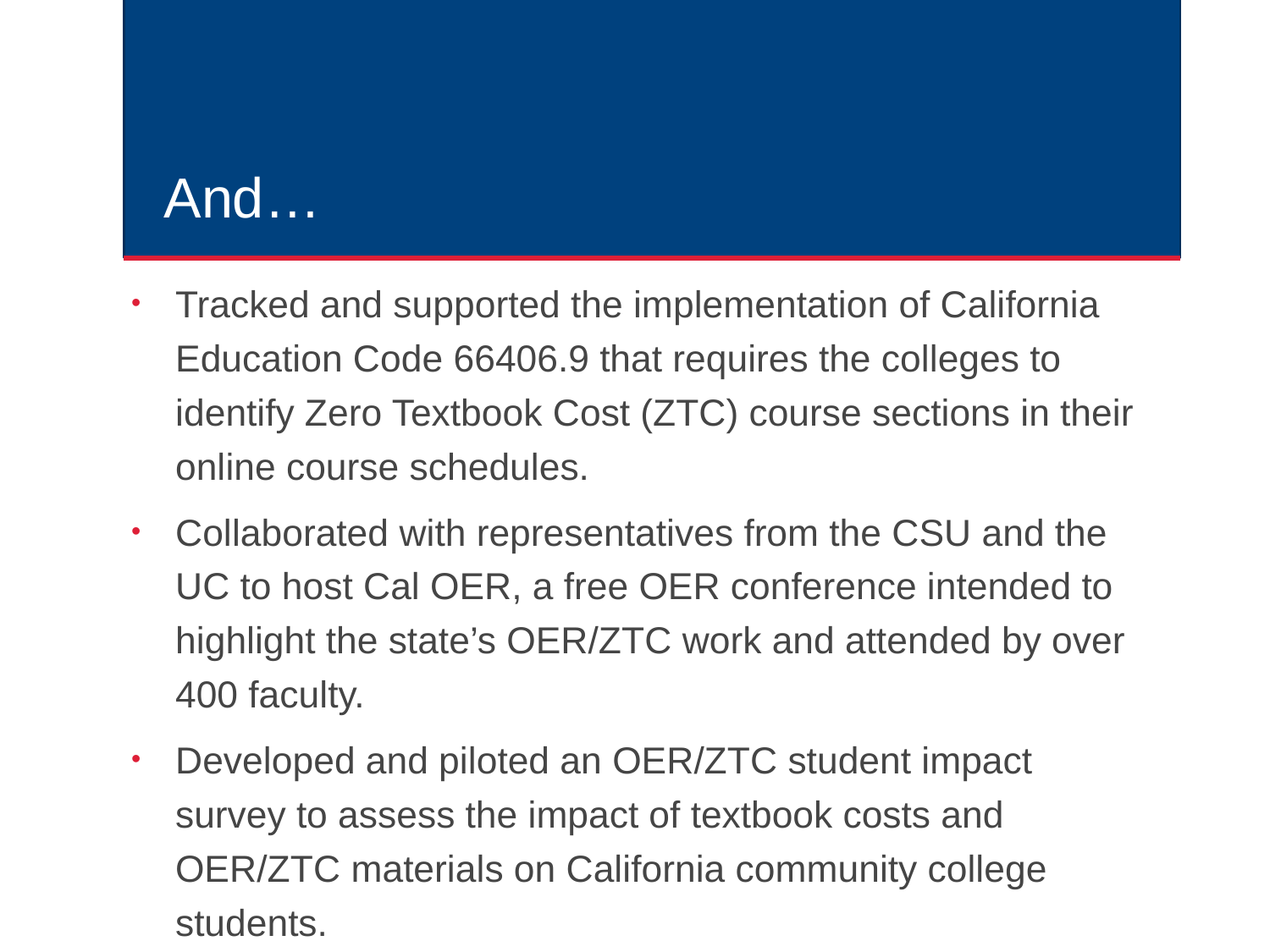

# And…
Tracked and supported the implementation of California Education Code 66406.9 that requires the colleges to identify Zero Textbook Cost (ZTC) course sections in their online course schedules.
Collaborated with representatives from the CSU and the UC to host Cal OER, a free OER conference intended to highlight the state’s OER/ZTC work and attended by over 400 faculty.
Developed and piloted an OER/ZTC student impact survey to assess the impact of textbook costs and OER/ZTC materials on California community college students.